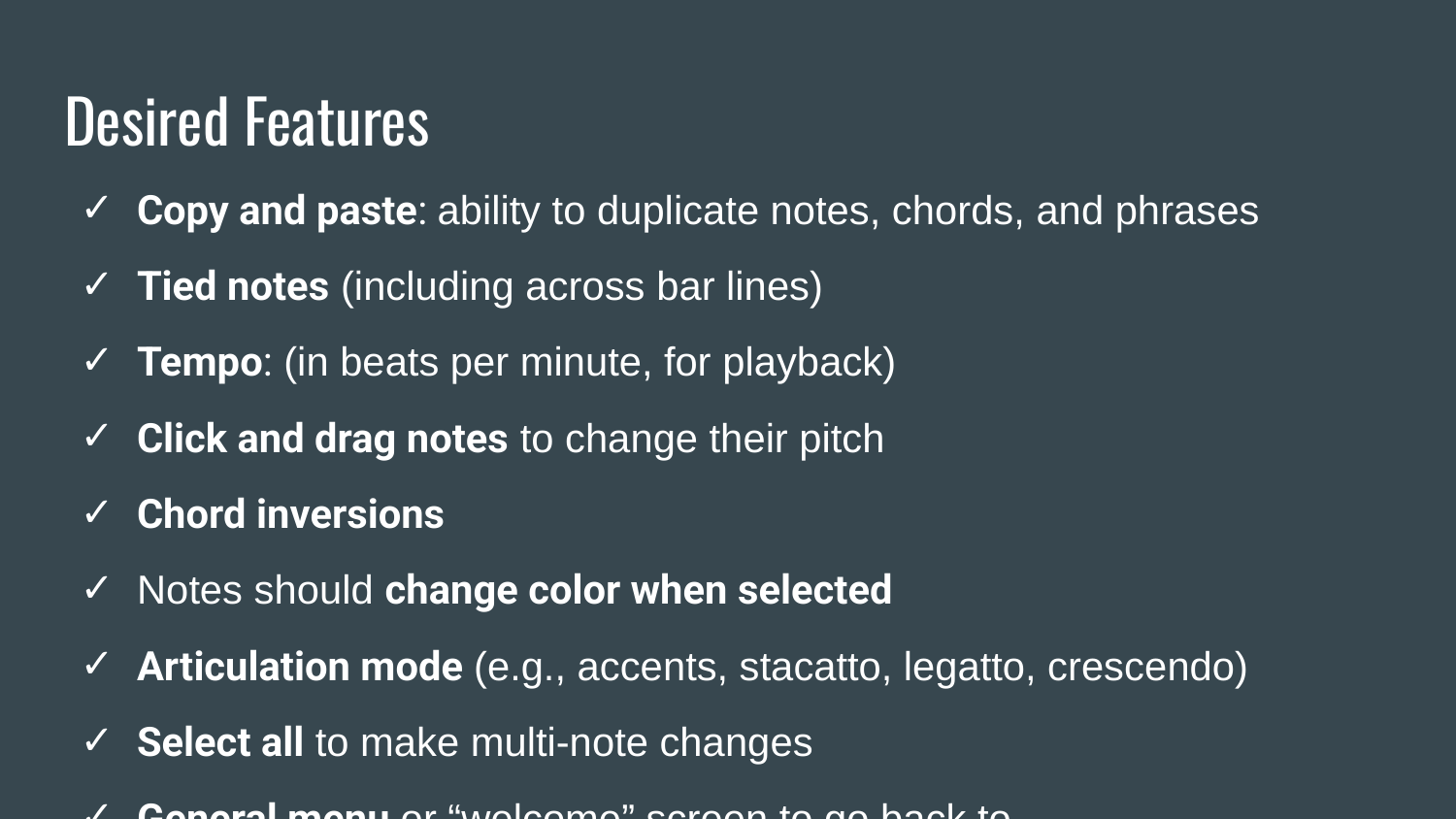

# Desired Features
Copy and paste: ability to duplicate notes, chords, and phrases
Tied notes (including across bar lines)
Tempo: (in beats per minute, for playback)
Click and drag notes to change their pitch
Chord inversions
Notes should change color when selected
Articulation mode (e.g., accents, stacatto, legatto, crescendo)
Select all to make multi-note changes
General menu or “welcome” screen to go back to
Clear all and undo buttons
Ability to stack multiple notes (even if they’re not a chord)